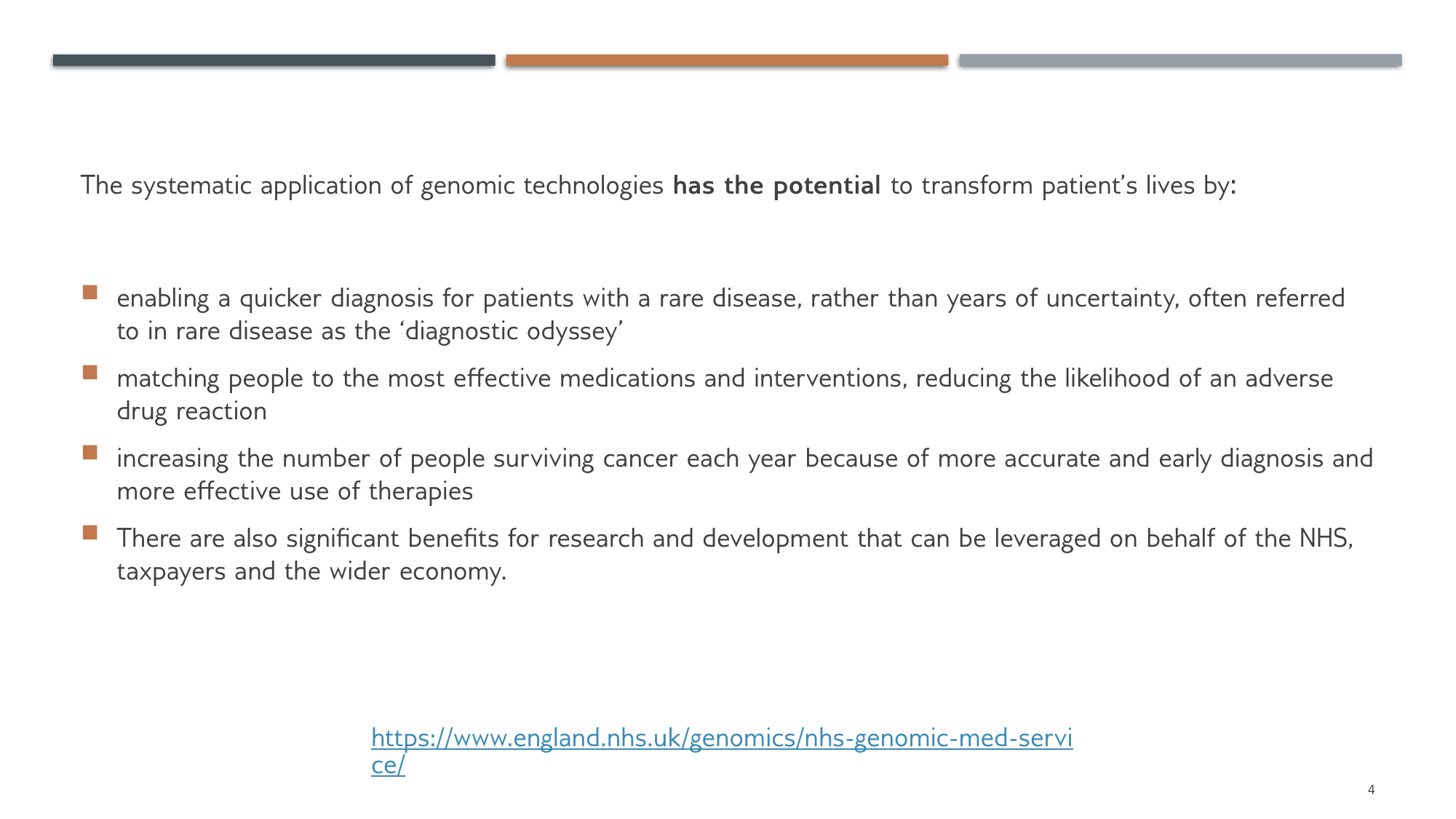

The systematic application of genomic technologies has the potential to transform patient’s lives by:

enabling a quicker diagnosis for patients with a rare disease, rather than years of uncertainty, often referred to in rare disease as the ‘diagnostic odyssey’
matching people to the most effective medications and interventions, reducing the likelihood of an adverse drug reaction
increasing the number of people surviving cancer each year because of more accurate and early diagnosis and more effective use of therapies
There are also significant benefits for research and development that can be leveraged on behalf of the NHS, taxpayers and the wider economy.

https://www.england.nhs.uk/genomics/nhs-genomic-med-service/
4